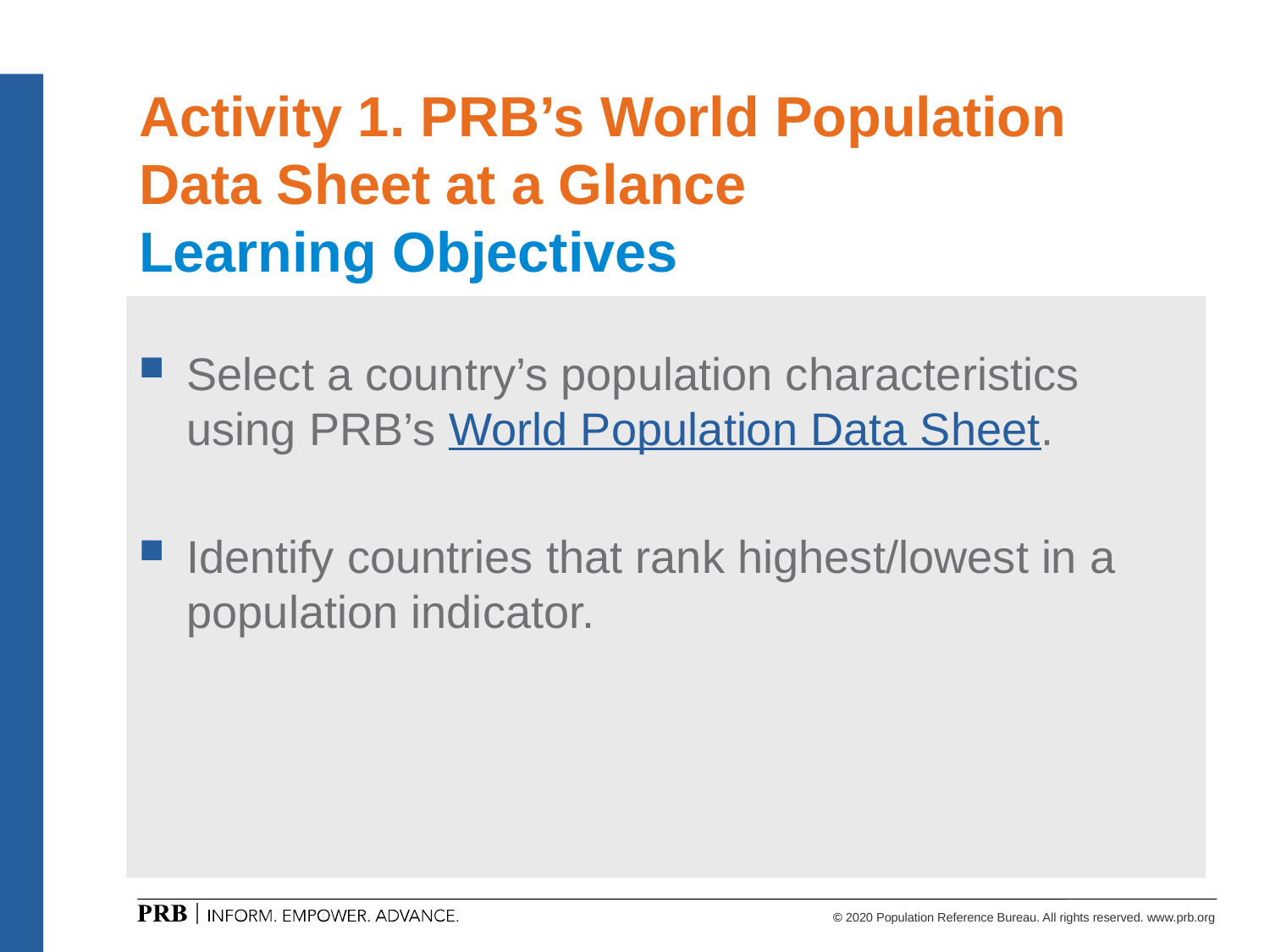

Activity 1. PRB’s World Population Data Sheet at a Glance
Learning Objectives

Select a country’s population characteristics using PRB’s World Population Data Sheet.

Identify countries that rank highest/lowest in a population indicator.